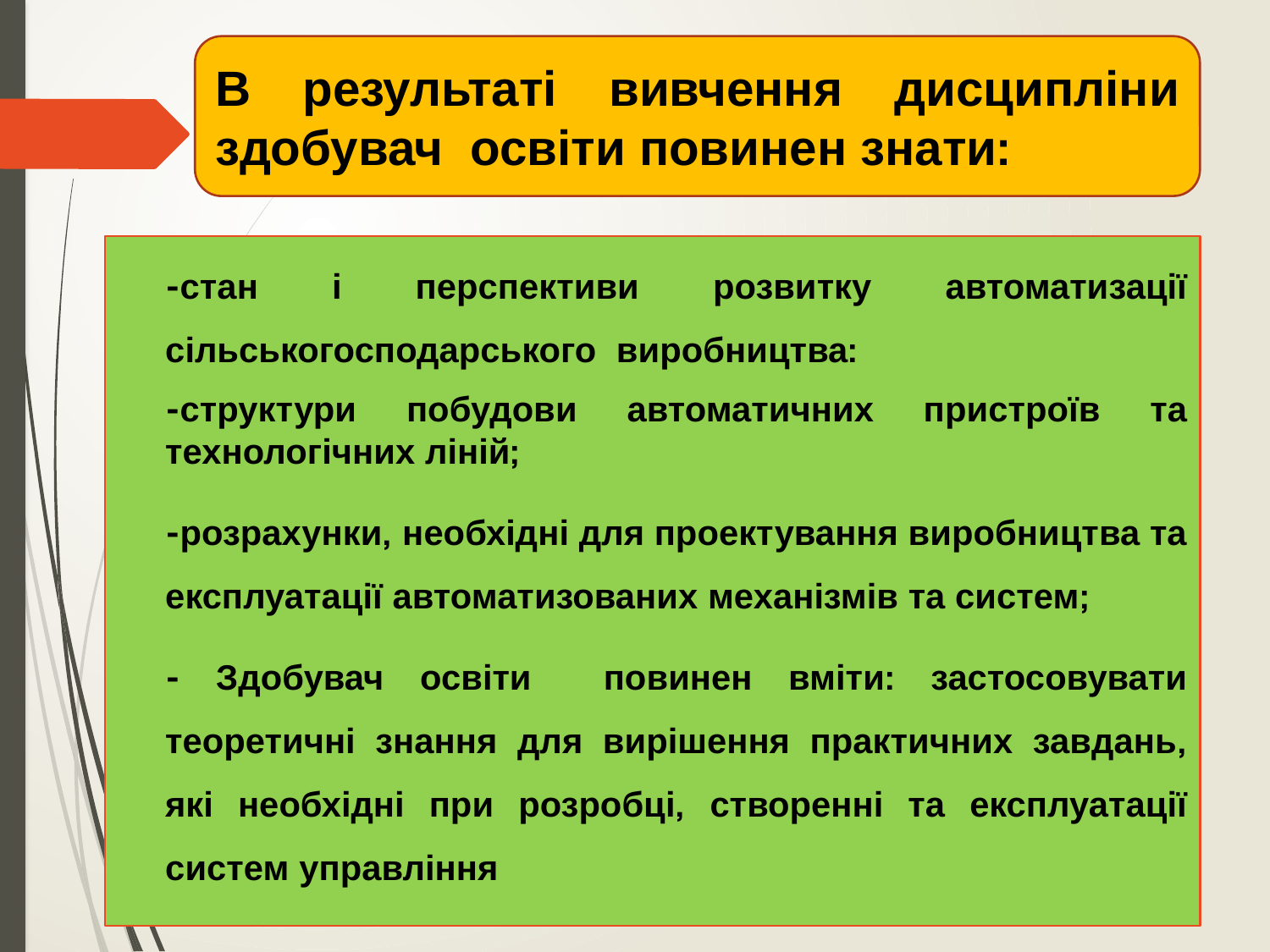

В результаті вивчення дисципліни здобувач  освіти повинен знати:
-стан і перспективи розвитку автоматизації сільськогосподарського  виробництва:
-структури побудови автоматичних пристроїв та технологічних ліній;
-розрахунки, необхідні для проектування виробництва та експлуатації автоматизованих механізмів та систем;
- Здобувач освіти  повинен вміти: застосовувати теоретичні знання для вирішення практичних завдань, які необхідні при розробці, створенні та експлуатації систем управління